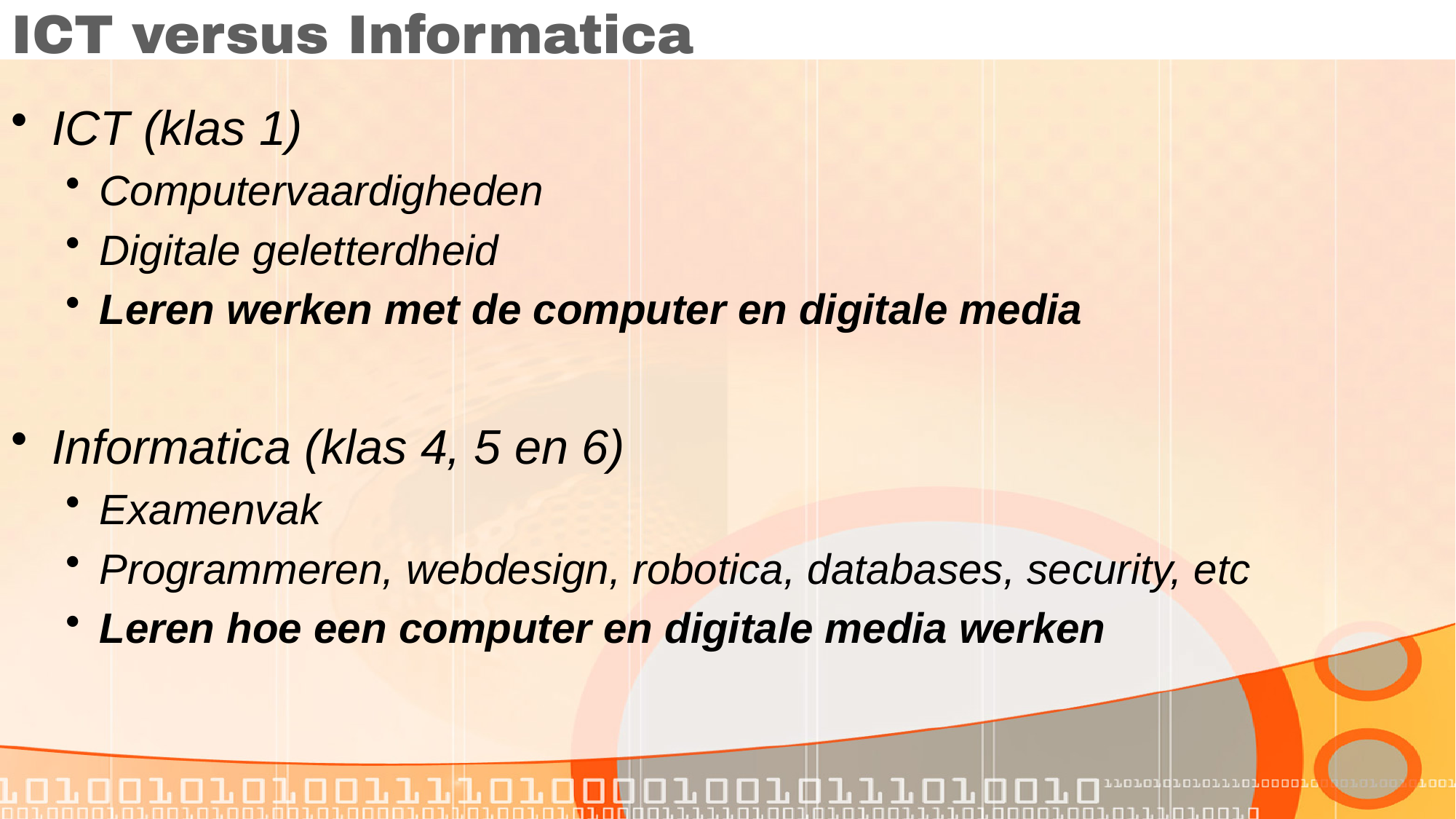

# ICT versus Informatica
ICT (klas 1)
Computervaardigheden
Digitale geletterdheid
Leren werken met de computer en digitale media

Informatica (klas 4, 5 en 6)
Examenvak
Programmeren, webdesign, robotica, databases, security, etc
Leren hoe een computer en digitale media werken